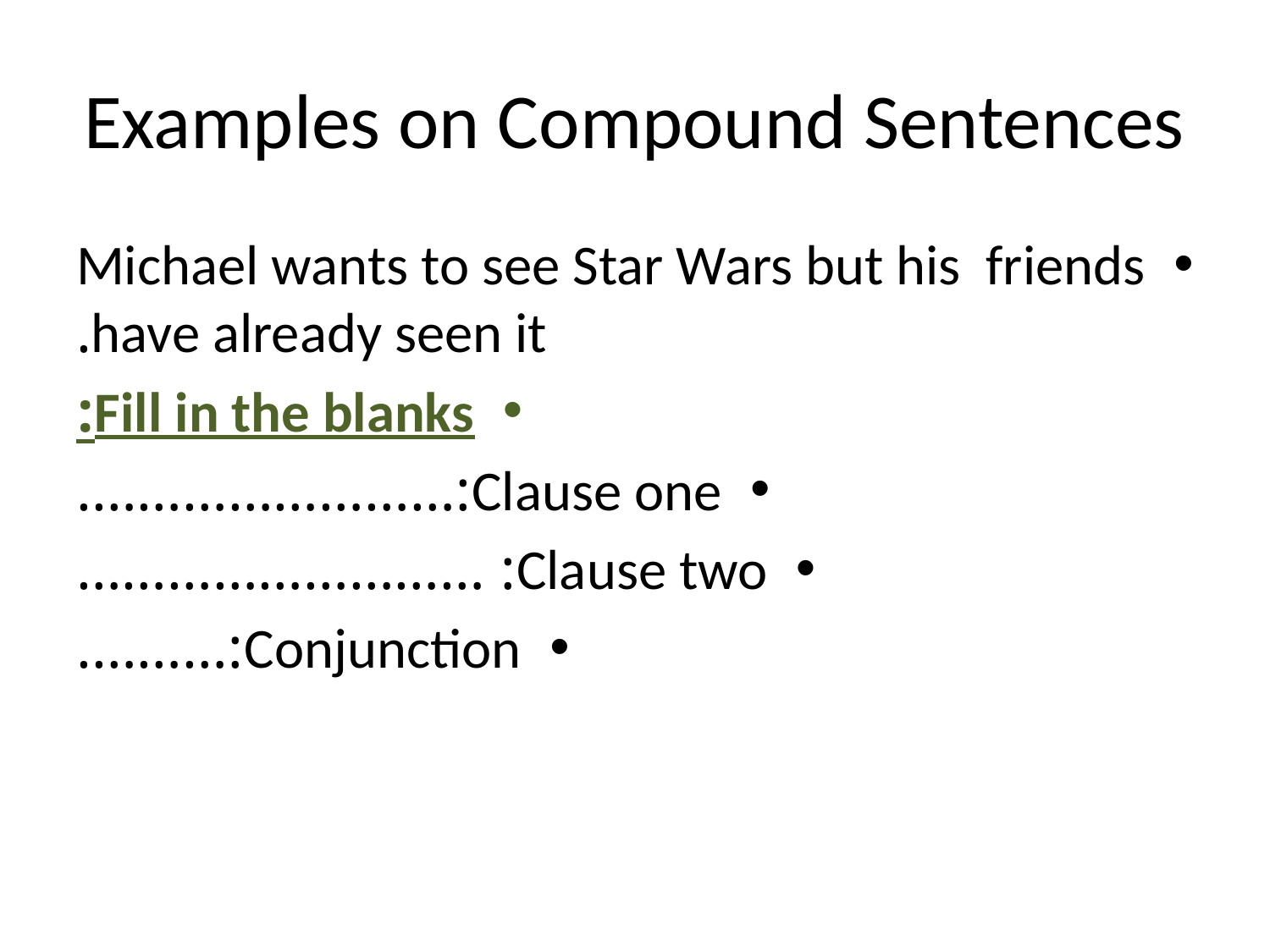

# Examples on Compound Sentences
Michael wants to see Star Wars but his  friends have already seen it.
Fill in the blanks:
Clause one:…………………….
Clause two: ………………………
Conjunction:……….